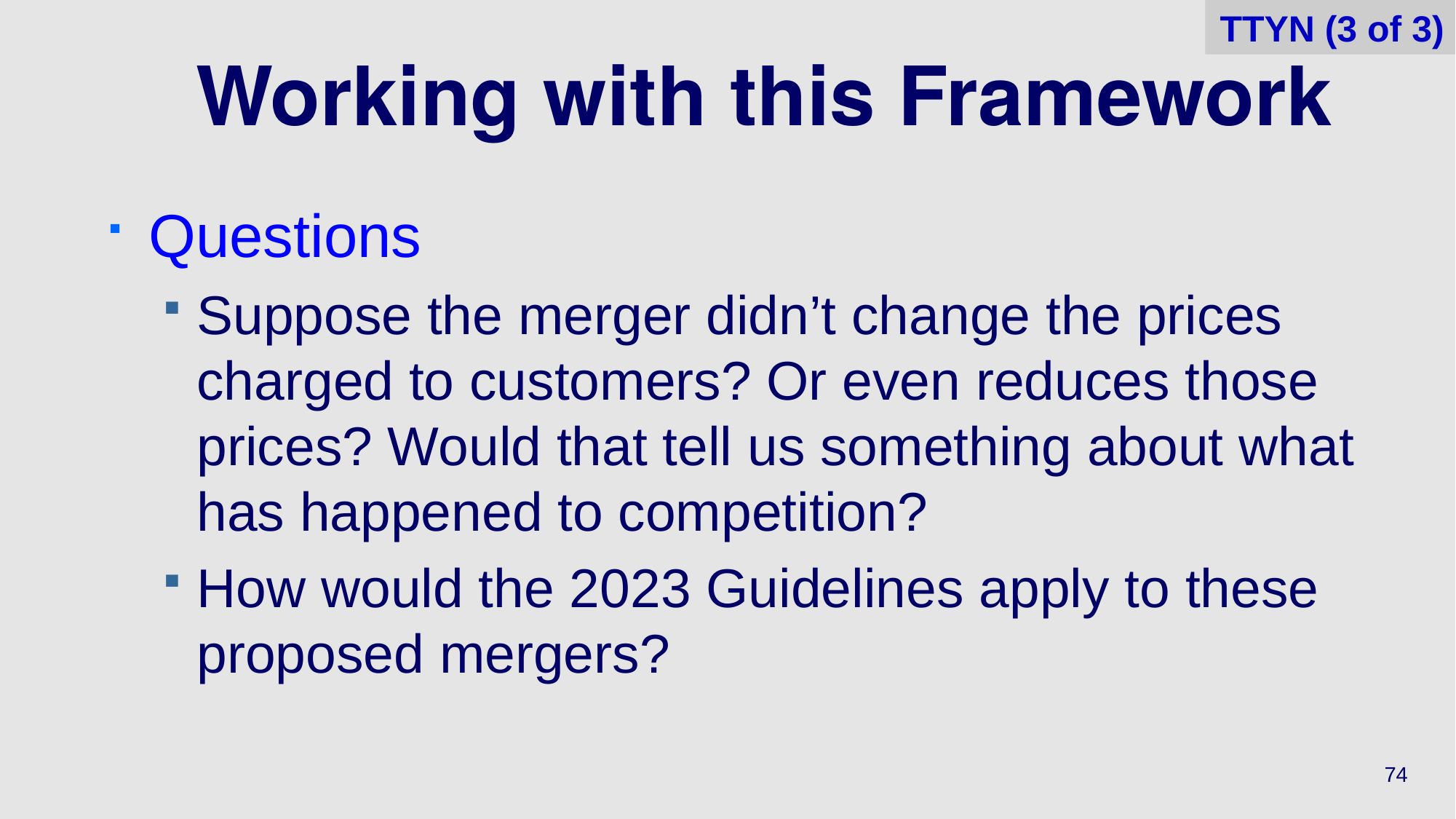

TTYN (3 of 3)
# Working with this Framework
Questions
Suppose the merger didn’t change the prices charged to customers? Or even reduces those prices? Would that tell us something about what has happened to competition?
How would the 2023 Guidelines apply to these proposed mergers?

74